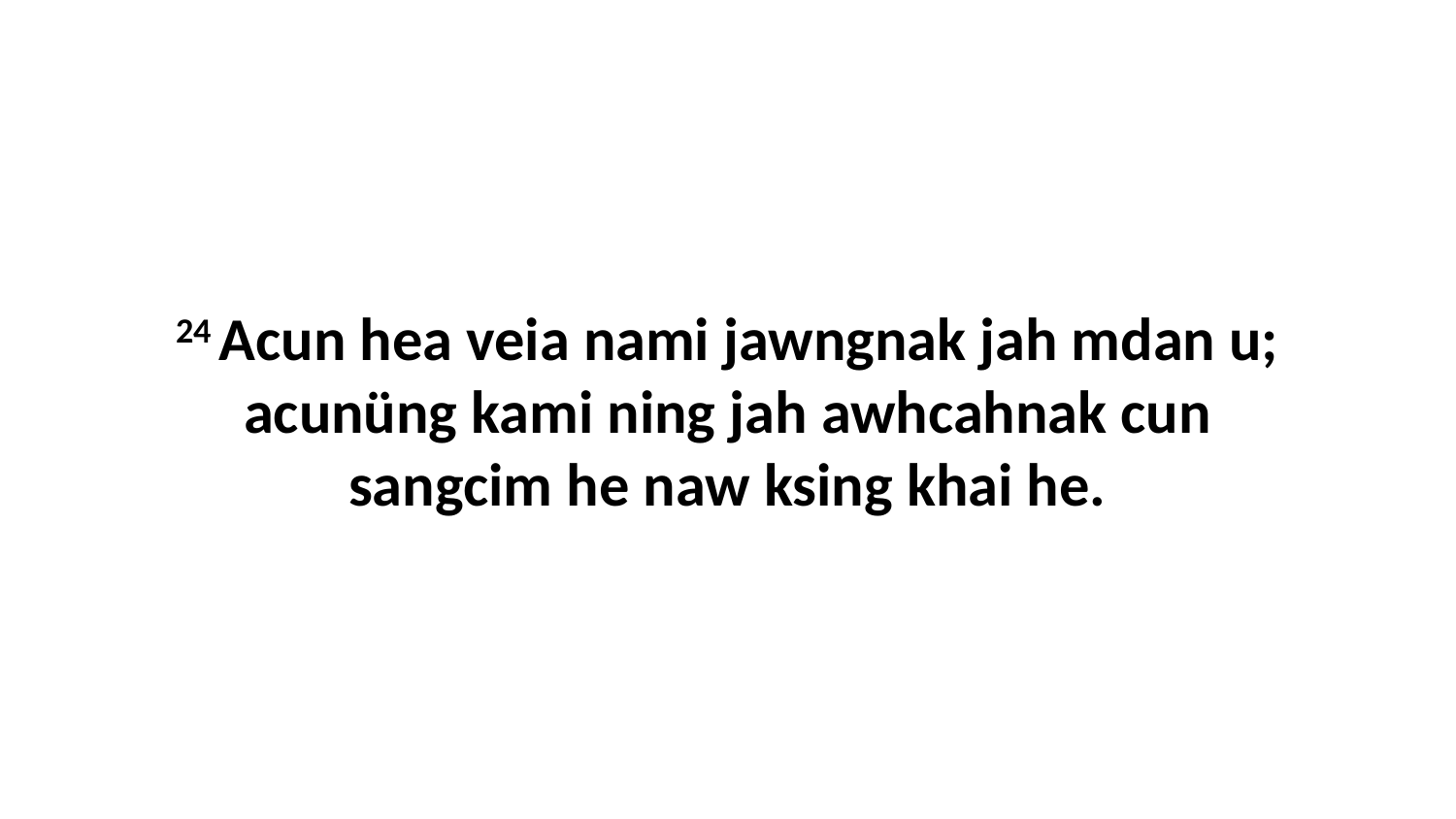

24 Acun hea veia nami jawngnak jah mdan u; acunüng kami ning jah awhcahnak cun sangcim he naw ksing khai he.